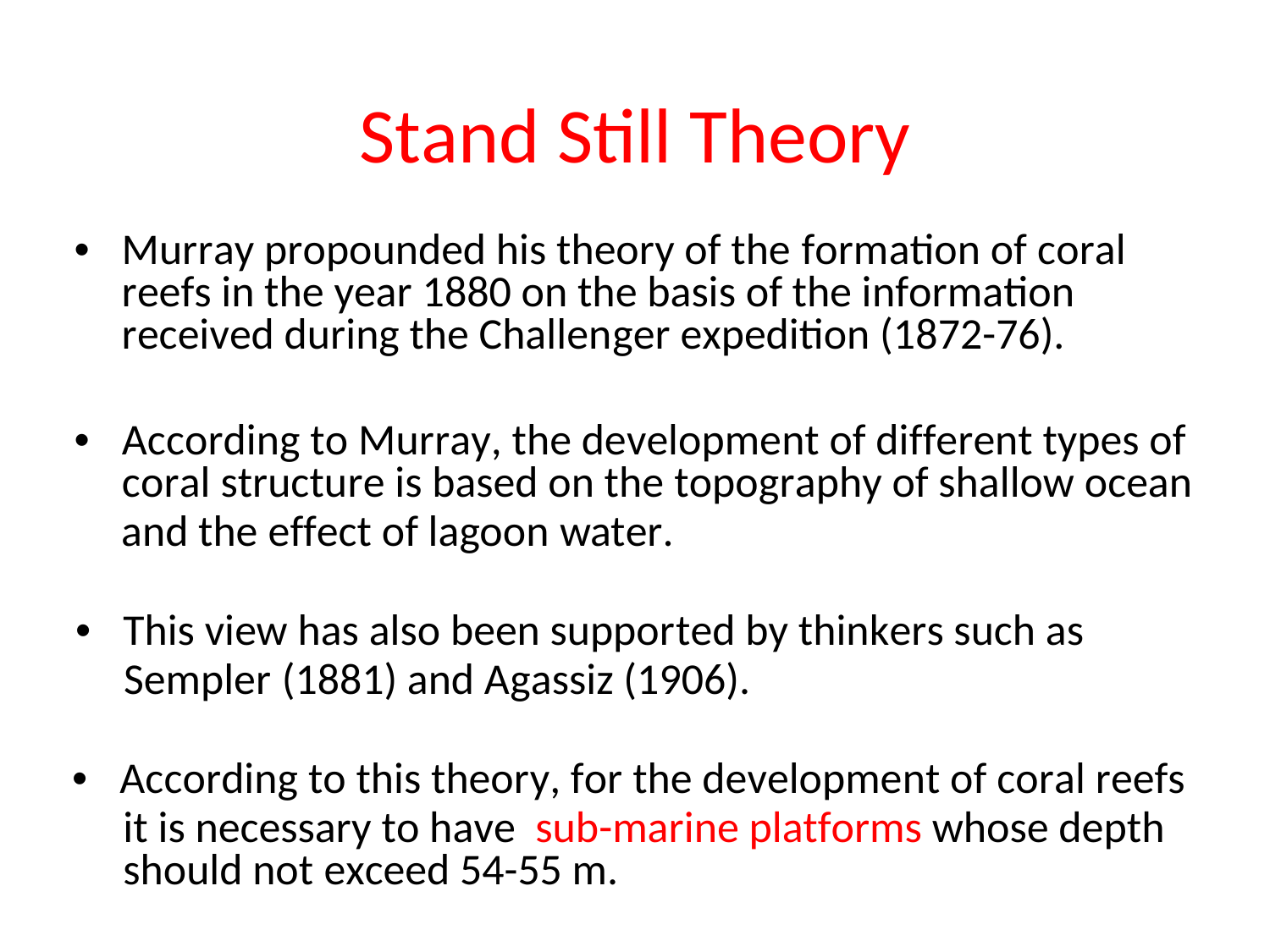

Stand Still Theory
•	Murray propounded his theory of the formation of coral
reefs in the year 1880 on the basis of the information
received during the Challenger expedition (1872-76).
•	According to Murray, the development of different types of
coral structure is based on the topography of shallow ocean
and the effect of lagoon water.
•	This view has also been supported by thinkers such as
Sempler	(1881) and Agassiz (1906).
•	According to this theory, for the development of coral reefs
it is necessary to have  sub-marine platforms whose depth
should not exceed 54-55 m.